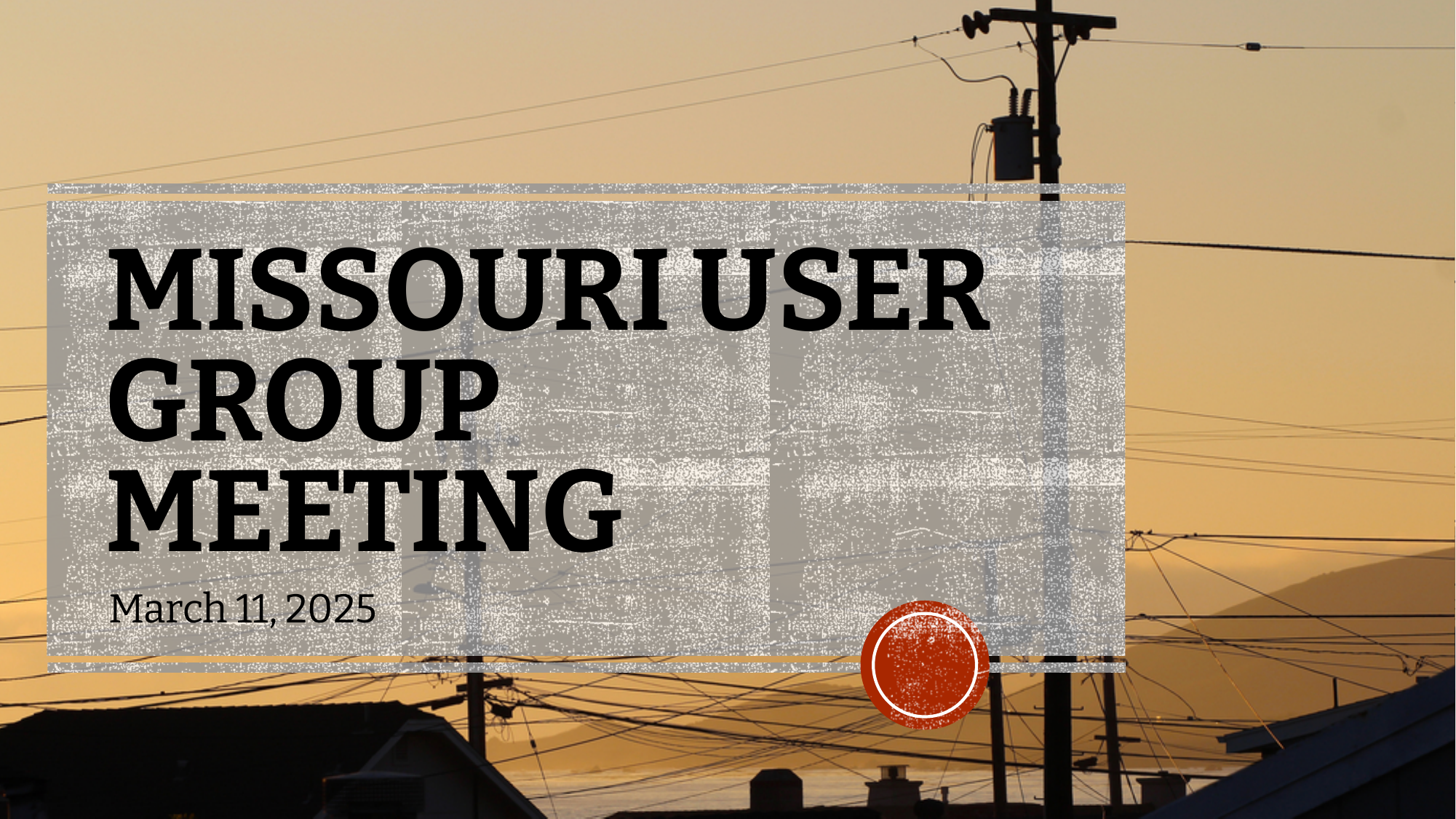

# MISSOURI USER GROUP MEETING
March 11, 2025